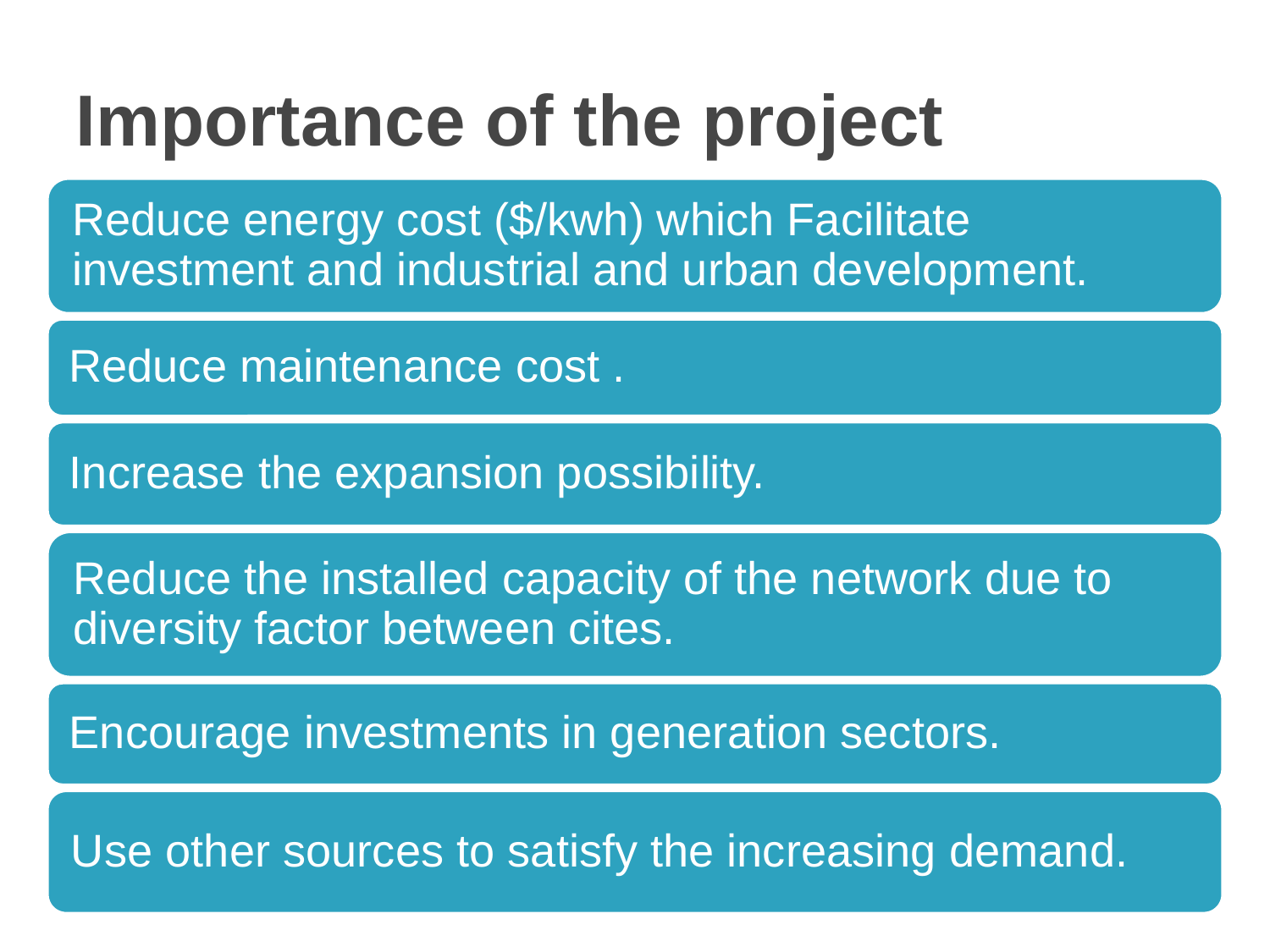

# Importance of the project
Reduce energy cost ($/kwh) which Facilitate investment and industrial and urban development.
Reduce maintenance cost .
Increase the expansion possibility.
Reduce the installed capacity of the network due to diversity factor between cites.
Encourage investments in generation sectors.
Use other sources to satisfy the increasing demand.